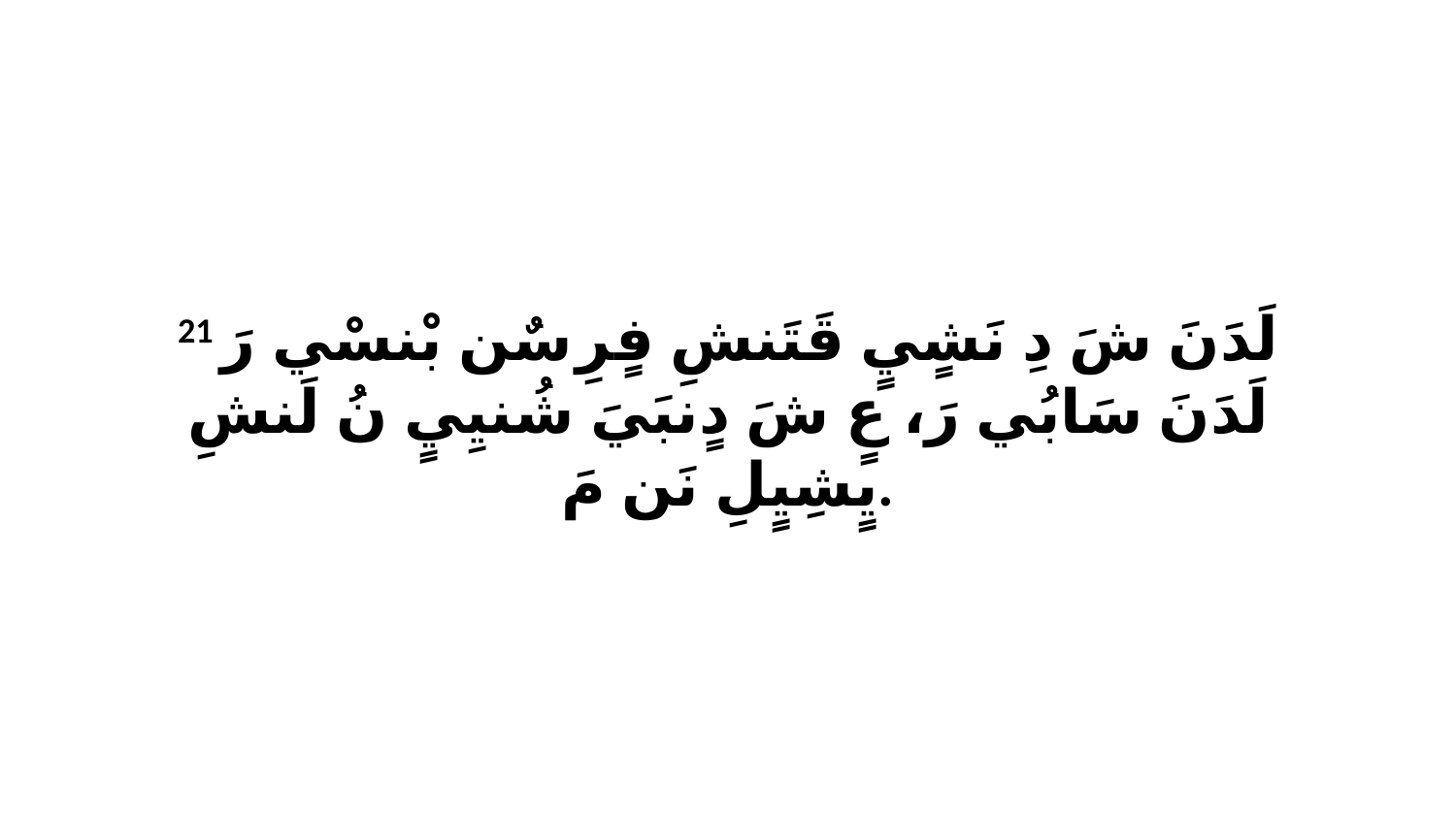

21 لَدَنَ شَ دِ نَشٍيٍ قَتَنشِ فٍرِ سٌن بْنسْي رَ لَدَنَ سَابُي رَ، عٍ شَ دٍنبَيَ شُنيِيٍ نُ لَنشِ يٍشِيٍلِ نَن مَ.